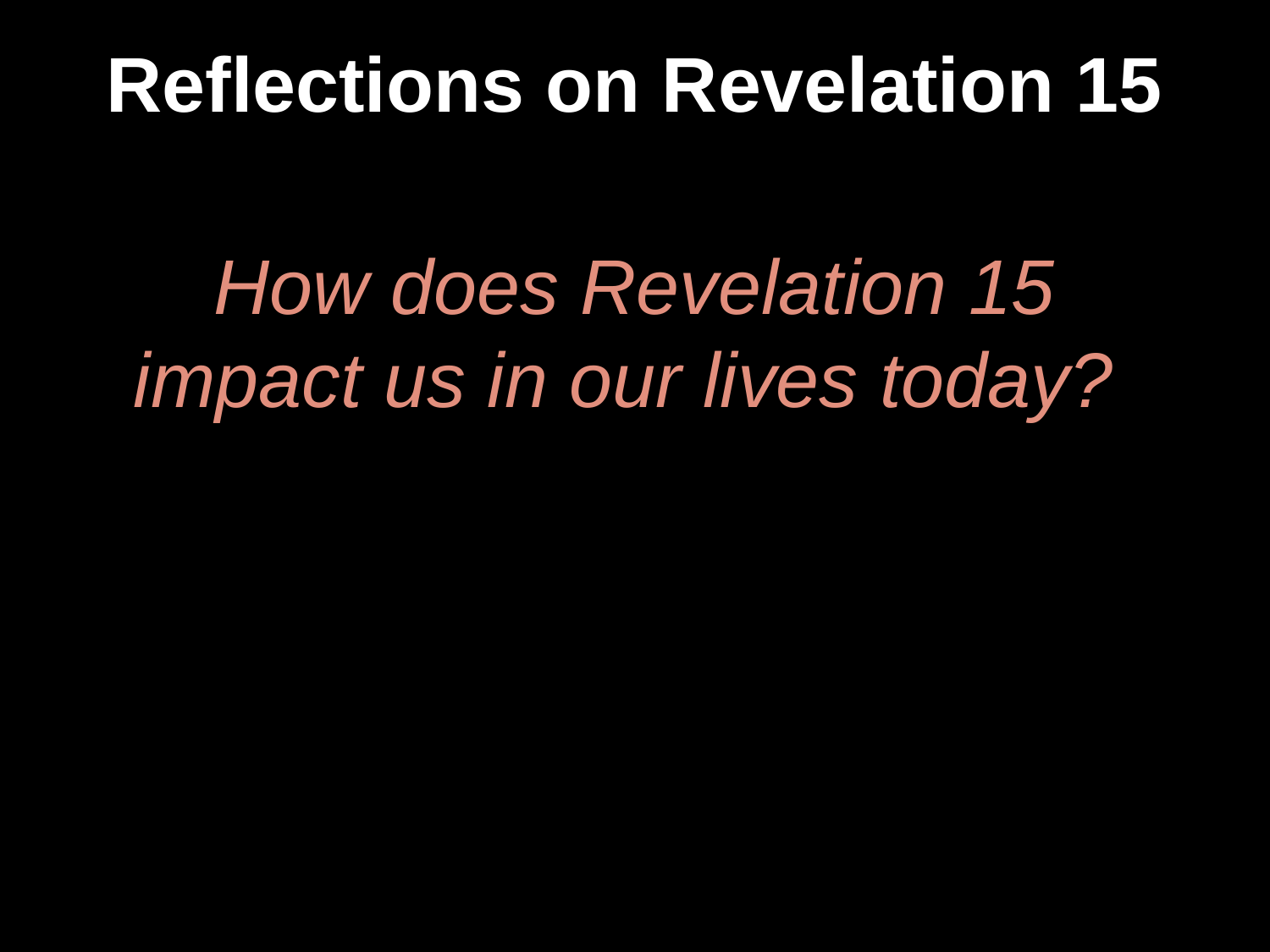

Reflections on Revelation 15
How does Revelation 15 impact us in our lives today?